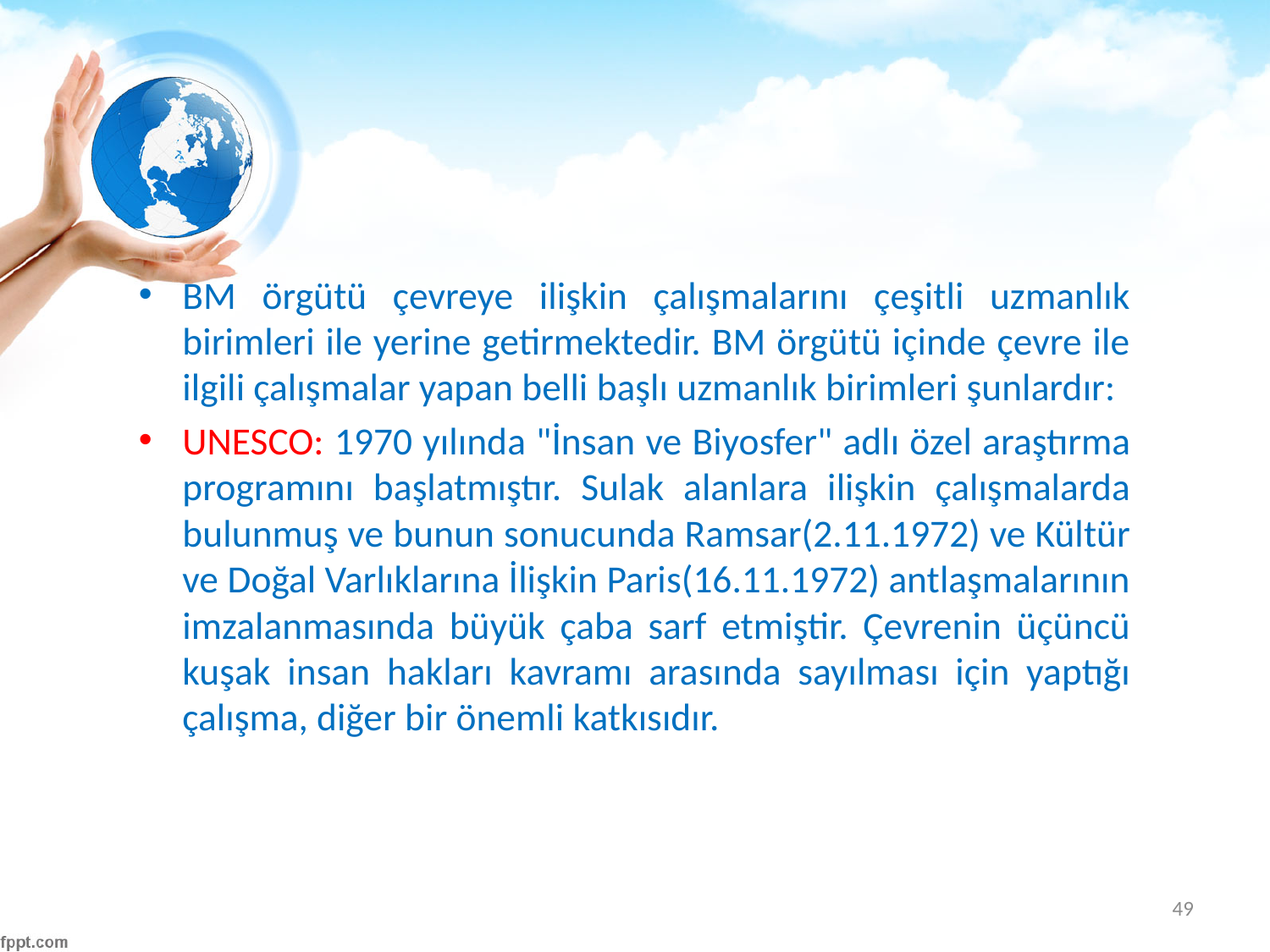

#
BM örgütü çevreye ilişkin çalışmalarını çeşitli uzmanlık birimleri ile yerine getirmektedir. BM örgütü içinde çevre ile ilgili çalışmalar yapan belli başlı uzmanlık birimleri şunlardır:
UNESCO: 1970 yılında "İnsan ve Biyosfer" adlı özel araştırma programını başlatmıştır. Sulak alanlara ilişkin çalışmalarda bulunmuş ve bunun sonucunda Ramsar(2.11.1972) ve Kültür ve Doğal Varlıklarına İlişkin Paris(16.11.1972) antlaşmalarının imzalanmasında büyük çaba sarf etmiştir. Çevrenin üçüncü kuşak insan hakları kavramı arasında sayılması için yaptığı çalışma, diğer bir önemli katkısıdır.
49